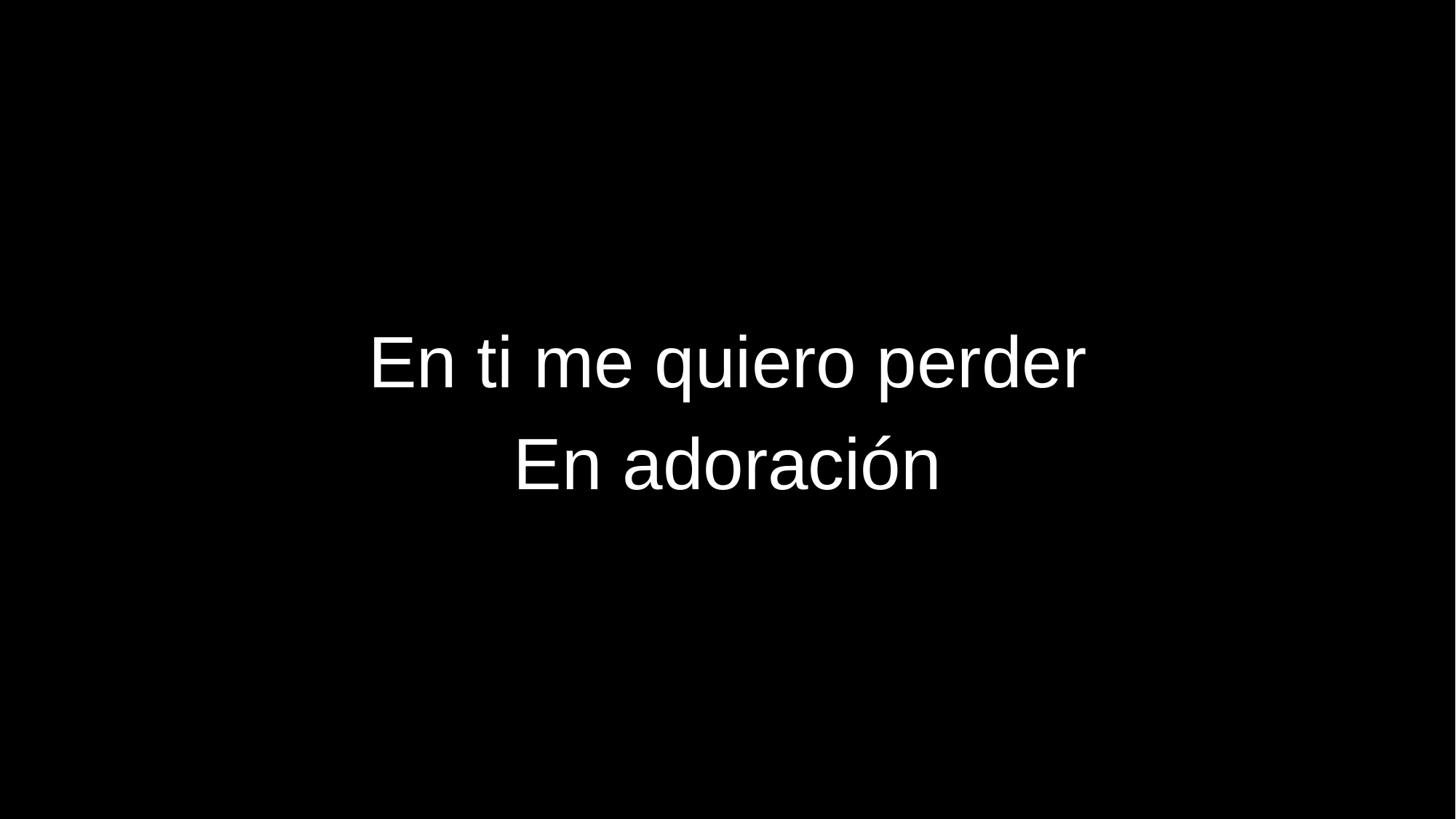

En ti me quiero perder
En adoración